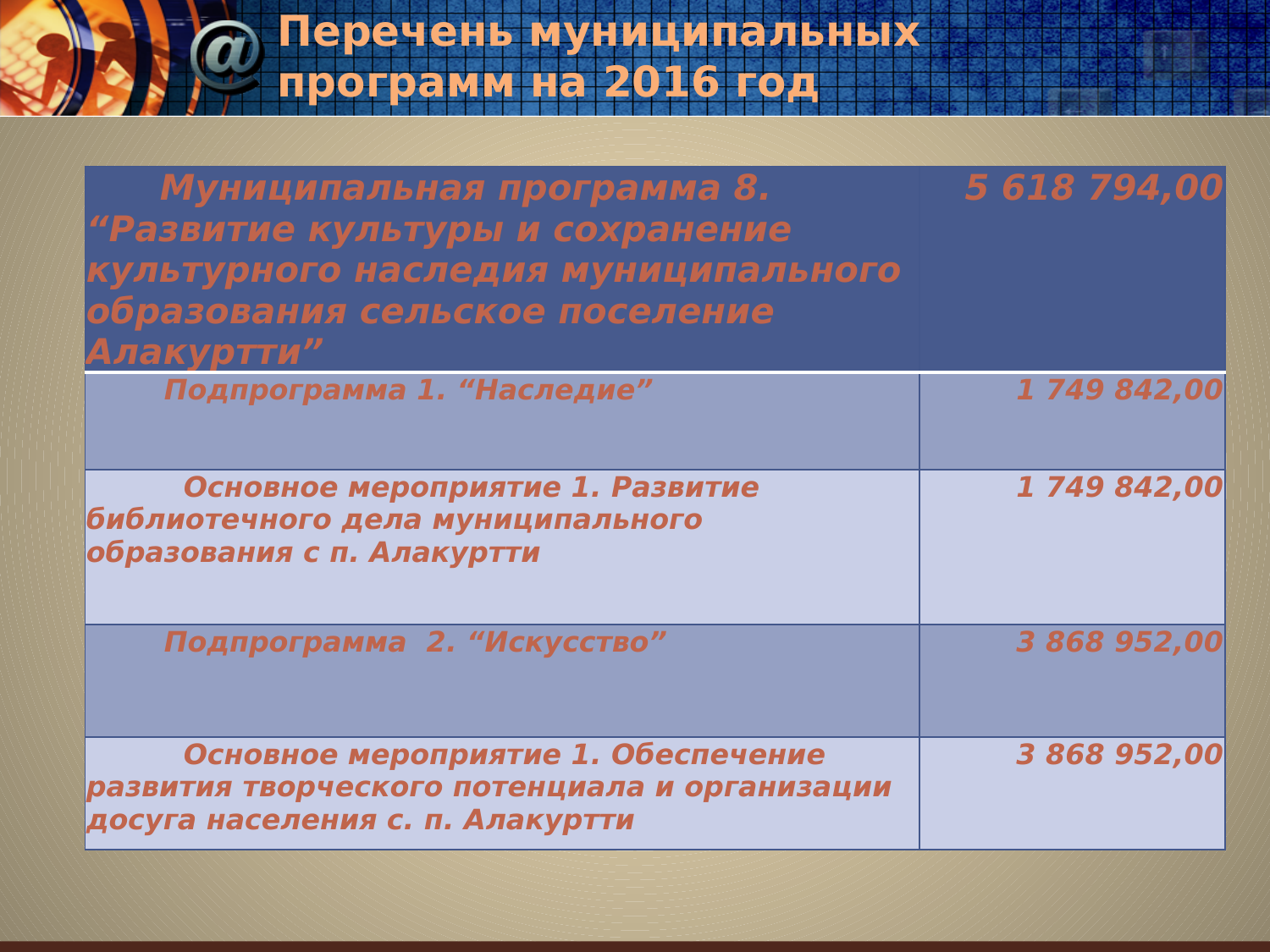

# Перечень муниципальных программ на 2016 год
| Муниципальная программа 8. “Развитие культуры и сохранение культурного наследия муниципального образования сельское поселение Алакуртти” | 5 618 794,00 |
| --- | --- |
| Подпрограмма 1. “Наследие” | 1 749 842,00 |
| Основное мероприятие 1. Развитие библиотечного дела муниципального образования с п. Алакуртти | 1 749 842,00 |
| Подпрограмма 2. “Искусство” | 3 868 952,00 |
| Основное мероприятие 1. Обеспечение развития творческого потенциала и организации досуга населения с. п. Алакуртти | 3 868 952,00 |